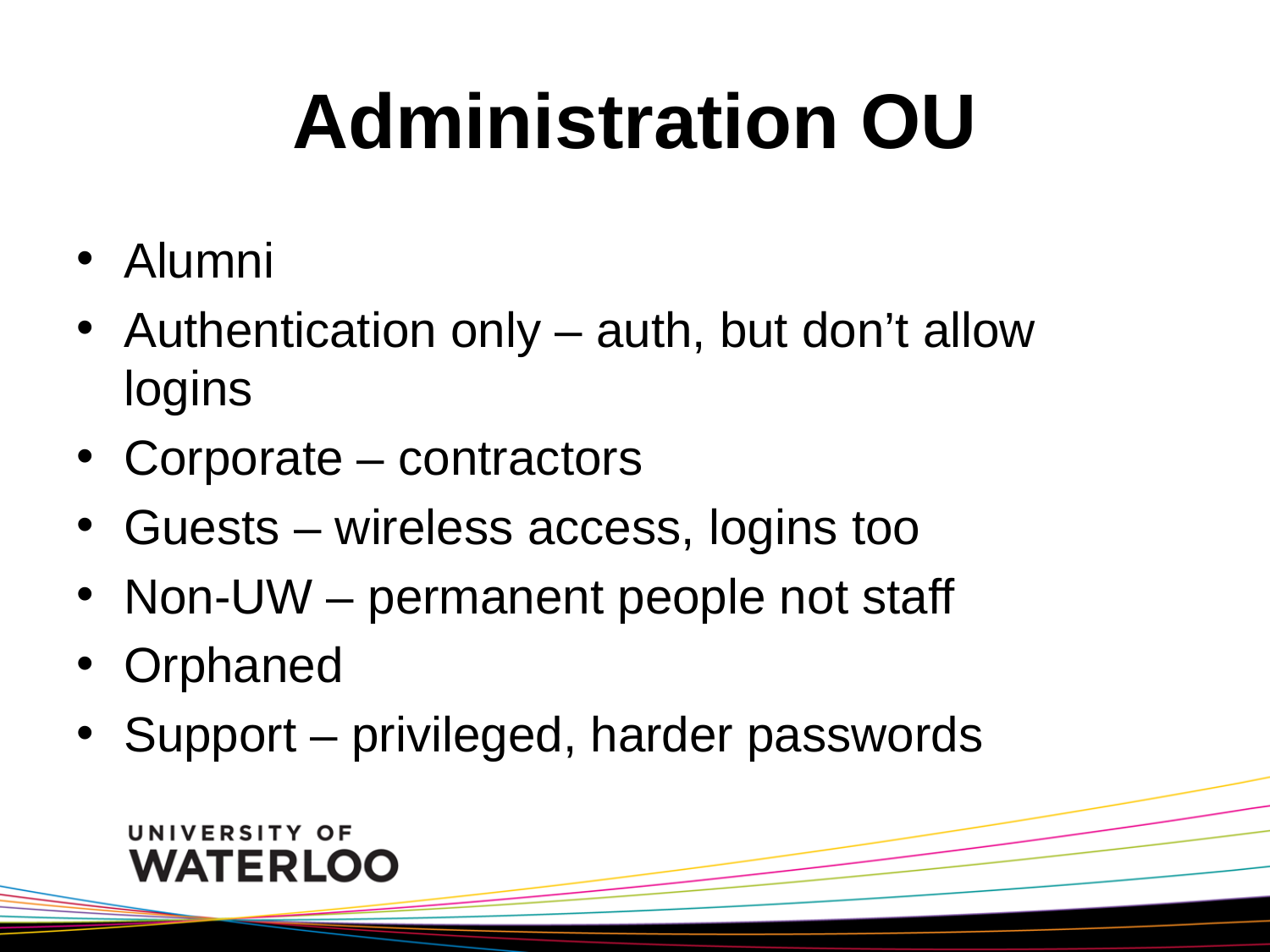

# Administration OU
Alumni
Authentication only – auth, but don’t allow logins
Corporate – contractors
Guests – wireless access, logins too
Non-UW – permanent people not staff
Orphaned
Support – privileged, harder passwords